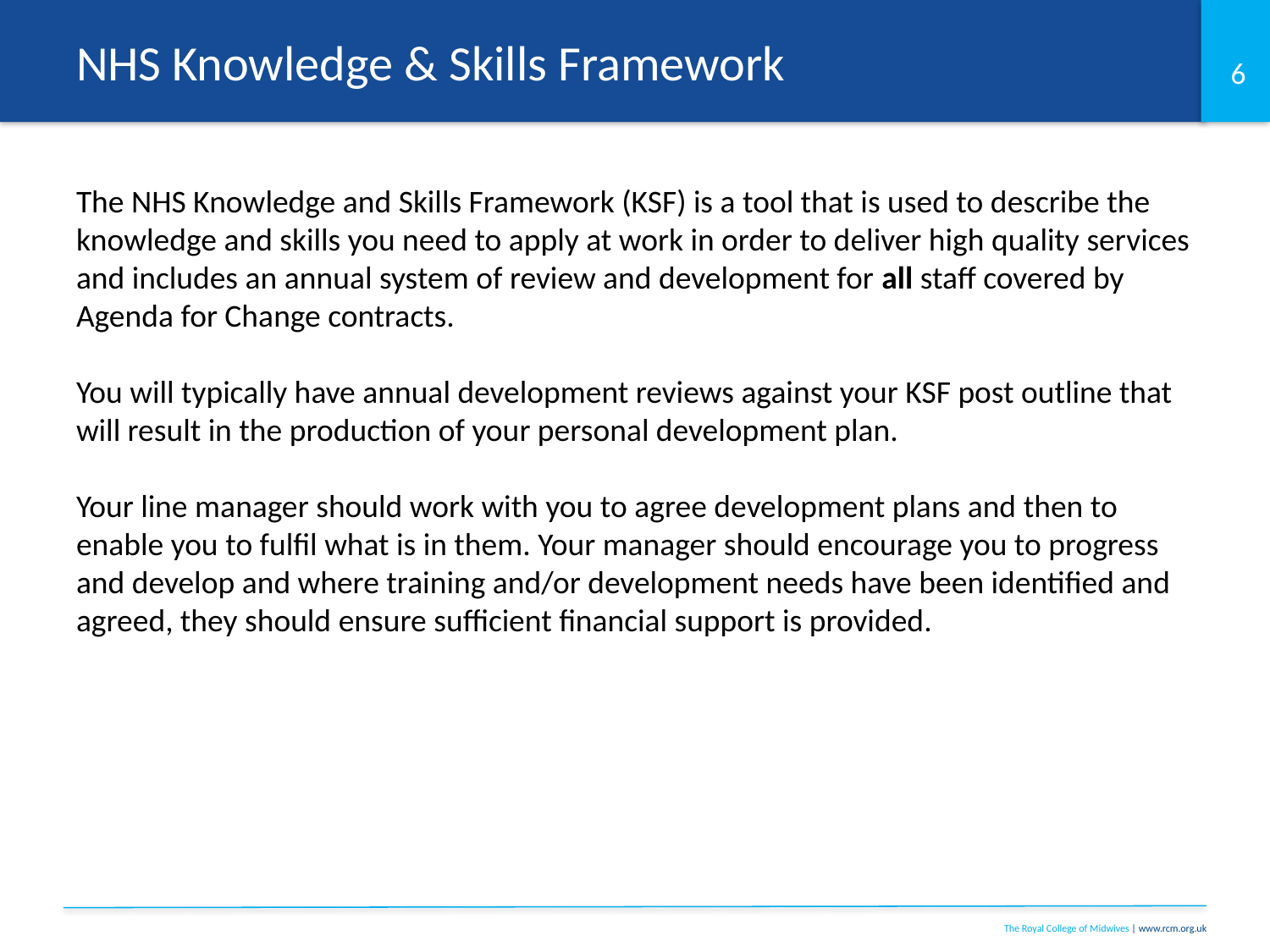

# NHS Knowledge & Skills Framework
The NHS Knowledge and Skills Framework (KSF) is a tool that is used to describe the knowledge and skills you need to apply at work in order to deliver high quality services and includes an annual system of review and development for all staff covered by Agenda for Change contracts.
 
You will typically have annual development reviews against your KSF post outline that will result in the production of your personal development plan.
 
Your line manager should work with you to agree development plans and then to enable you to fulfil what is in them. Your manager should encourage you to progress and develop and where training and/or development needs have been identified and agreed, they should ensure sufficient financial support is provided.